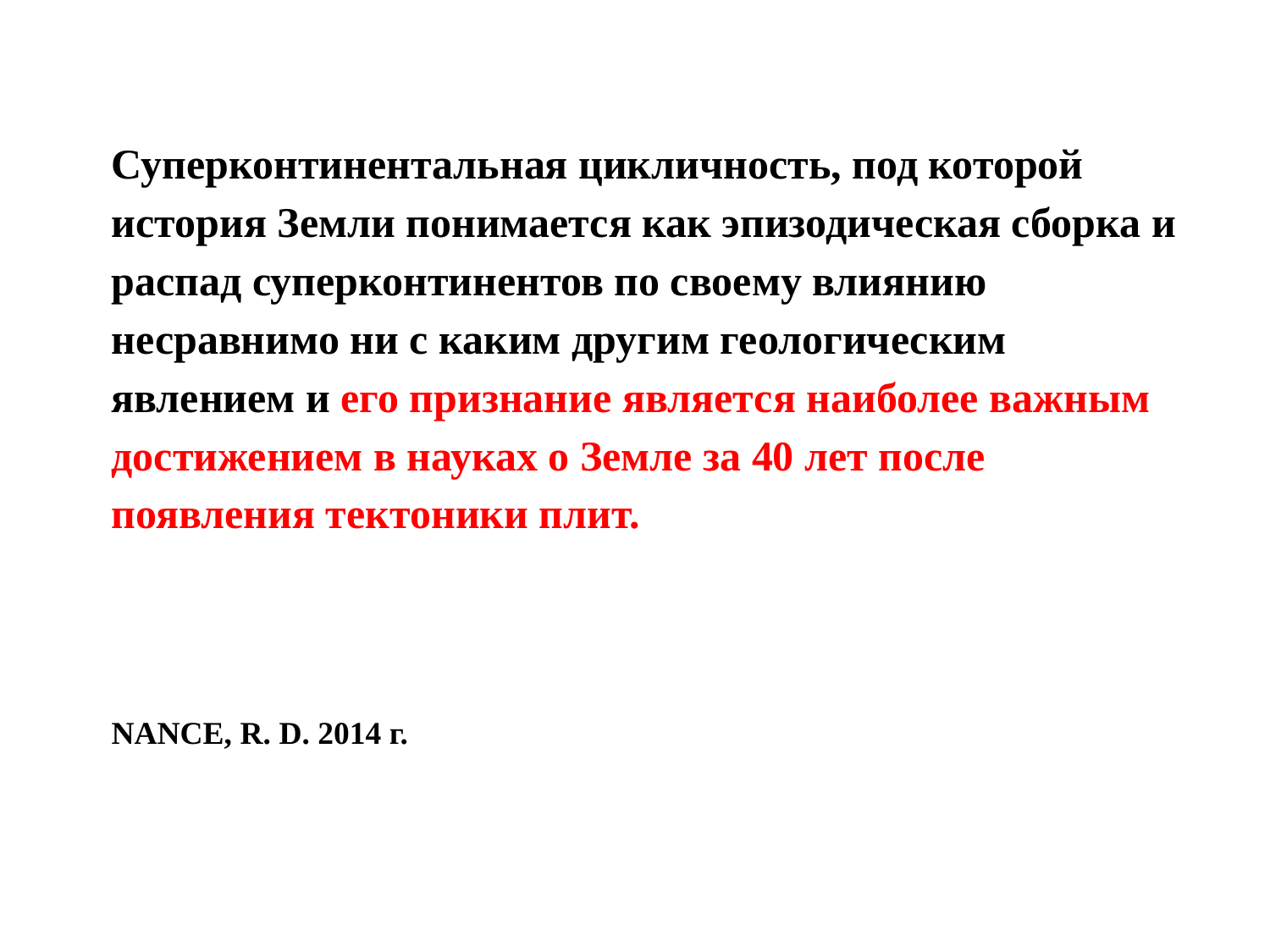

Суперконтинентальная цикличность, под которой история Земли понимается как эпизодическая сборка и распад суперконтинентов по своему влиянию несравнимо ни с каким другим геологическим явлением и его признание является наиболее важным достижением в науках о Земле за 40 лет после появления тектоники плит.

NANCE, R. D. 2014 г.